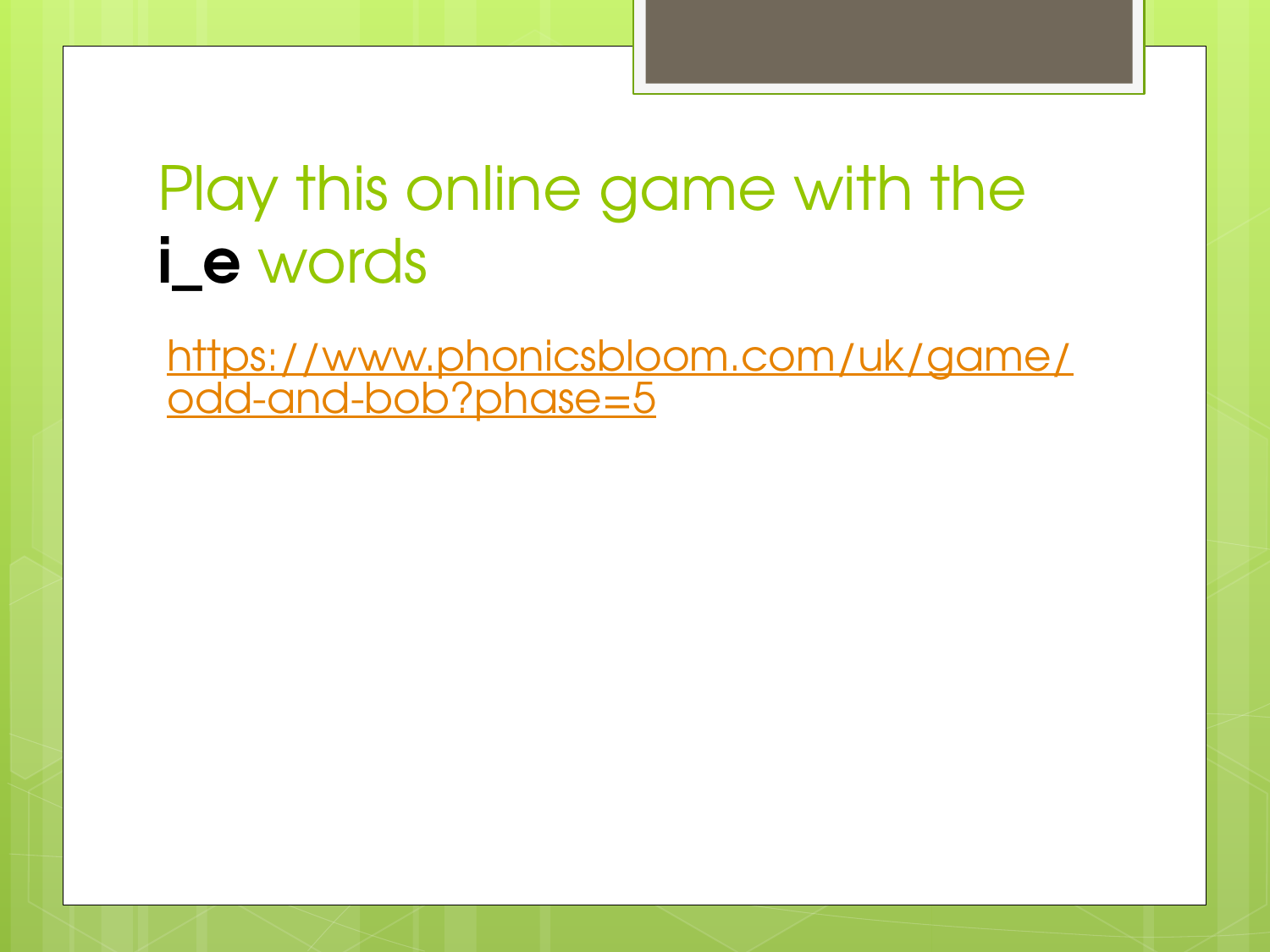

# Play this online game with the i_e words
https://www.phonicsbloom.com/uk/game/odd-and-bob?phase=5